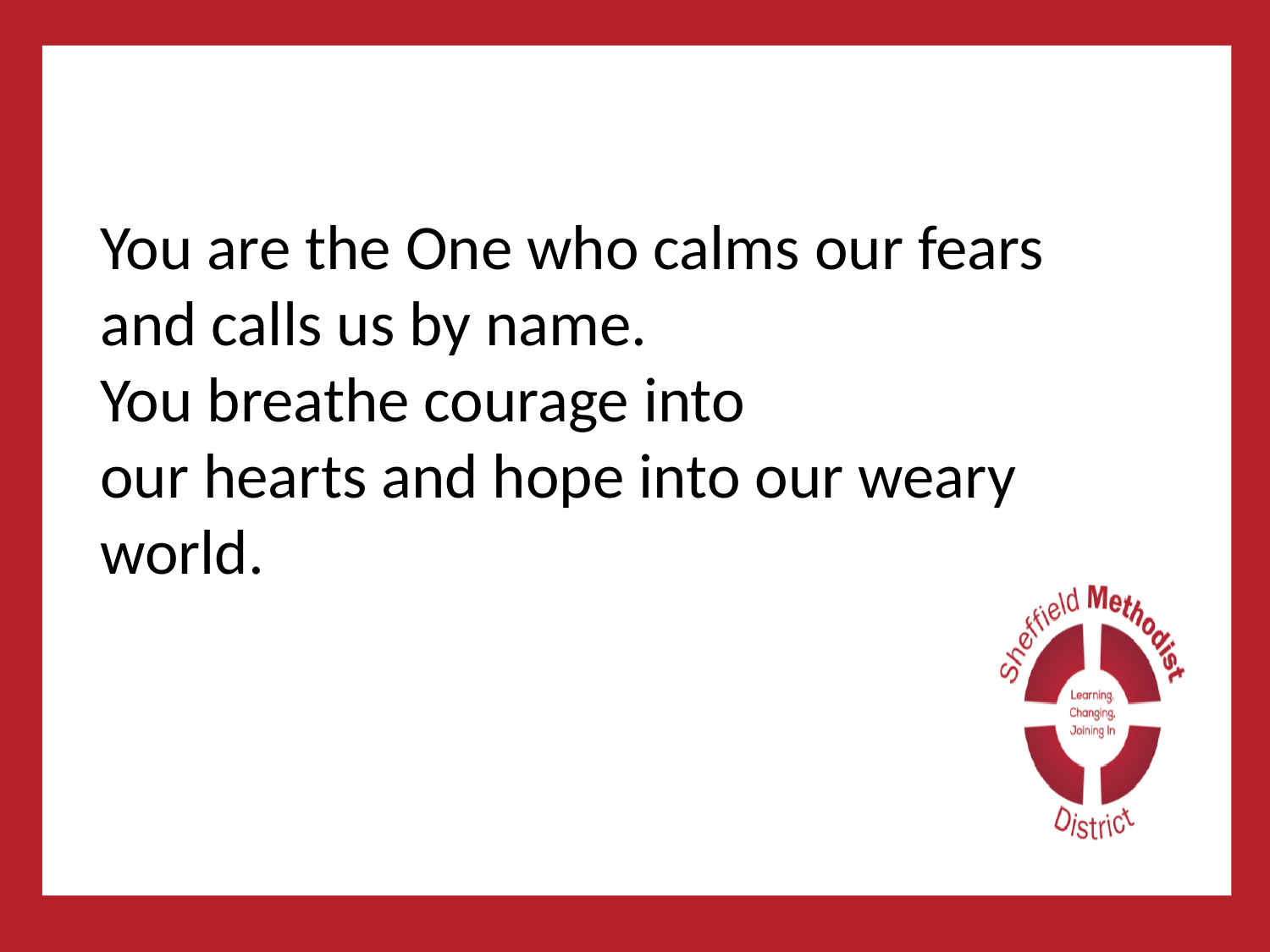

#
You are the One who calms our fears and calls us by name.
You breathe courage into
our hearts and hope into our weary world.